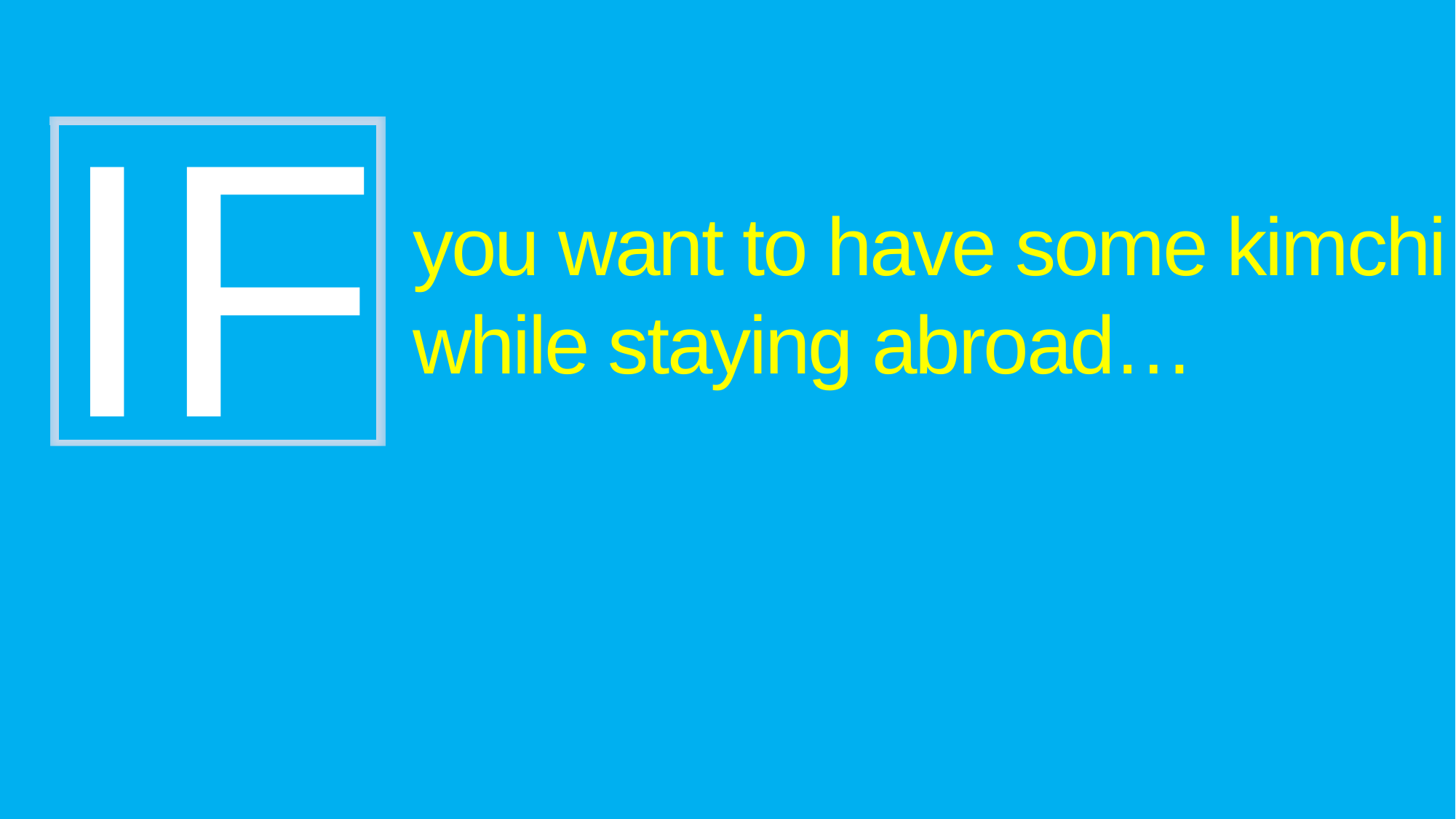

IF

you want to have some kimchi while staying abroad…

YOU MIGHT BE A KOREAN